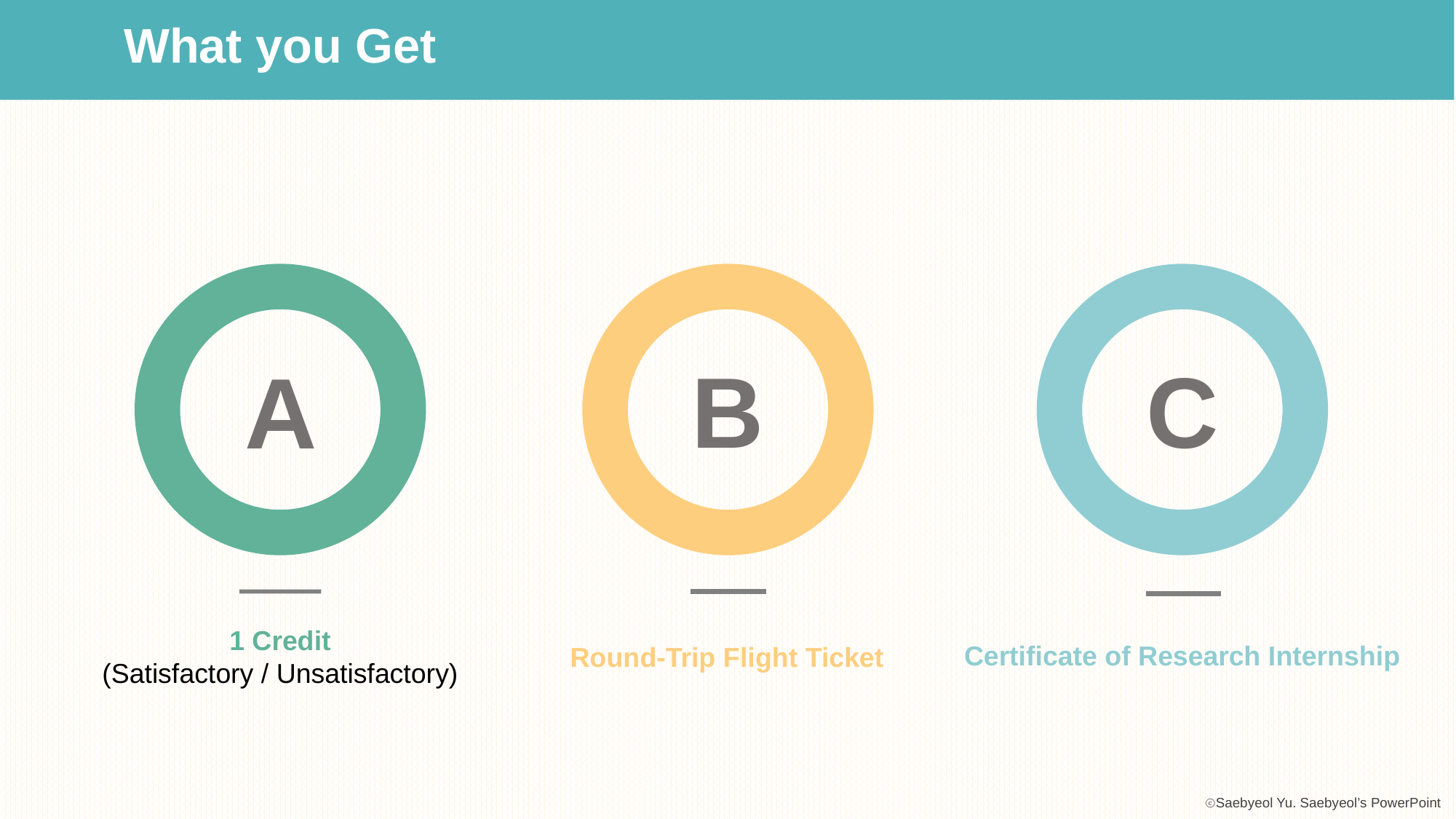

What you Get

B
C
A

1 Credit
(Satisfactory / Unsatisfactory)
Certificate of Research Internship
Round-Trip Flight Ticket
ⓒSaebyeol Yu. Saebyeol’s PowerPoint